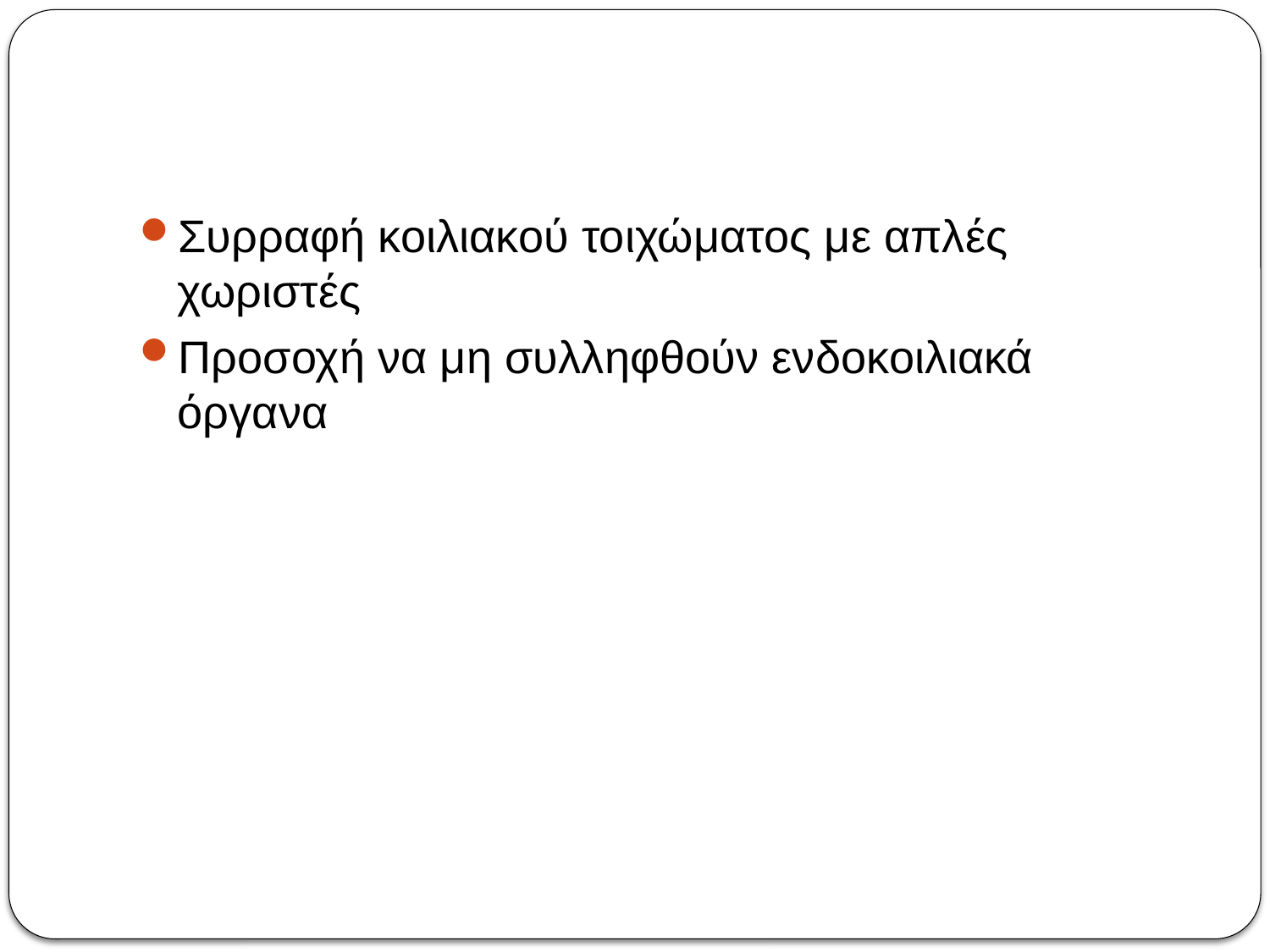

#
Συρραφή κοιλιακού τοιχώματος με απλές χωριστές
Προσοχή να μη συλληφθούν ενδοκοιλιακά όργανα